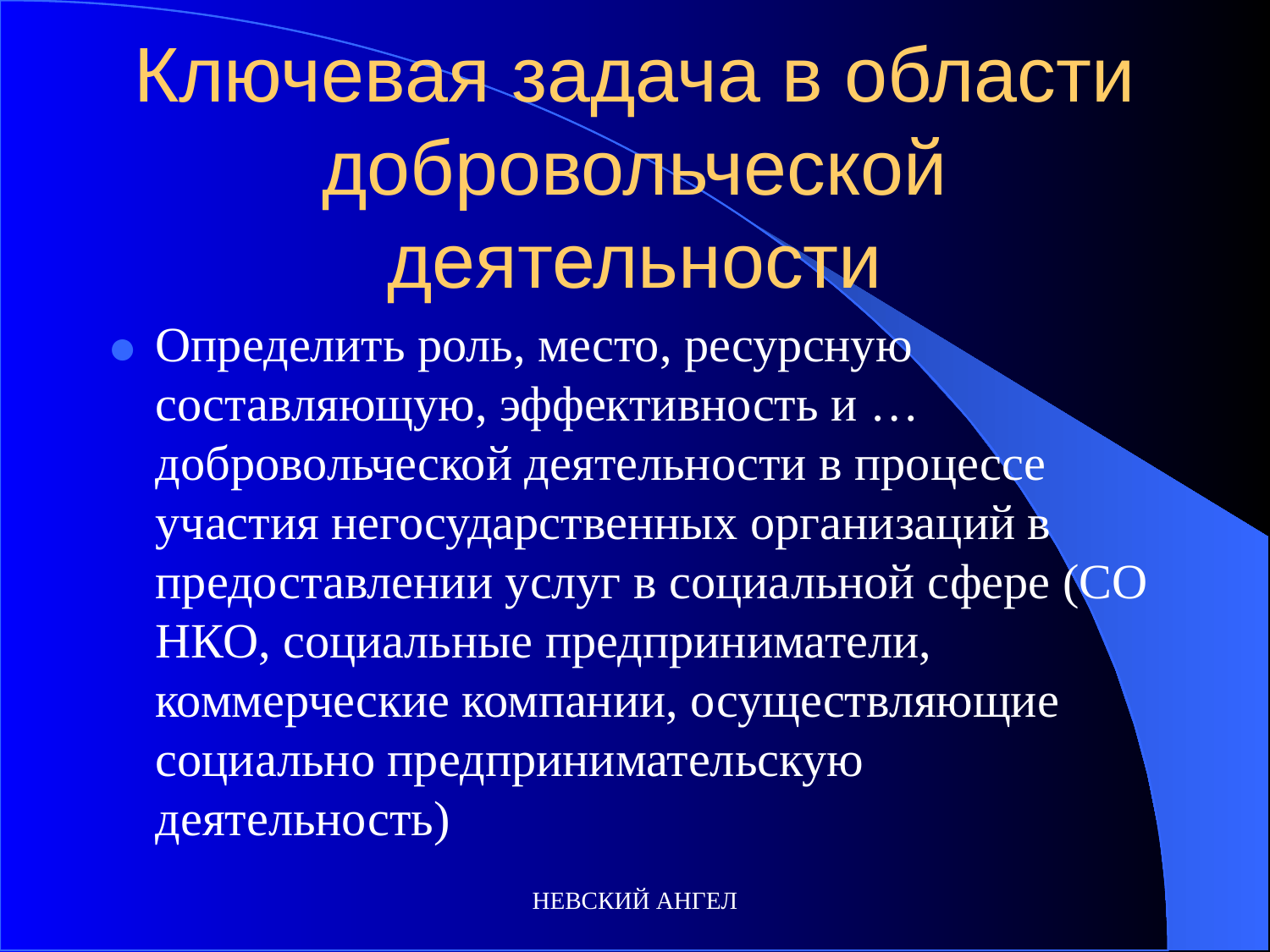

# Ключевая задача в области добровольческой деятельности
Определить роль, место, ресурсную составляющую, эффективность и … добровольческой деятельности в процессе участия негосударственных организаций в предоставлении услуг в социальной сфере (СО НКО, социальные предприниматели, коммерческие компании, осуществляющие социально предпринимательскую деятельность)

НЕВСКИЙ АНГЕЛ